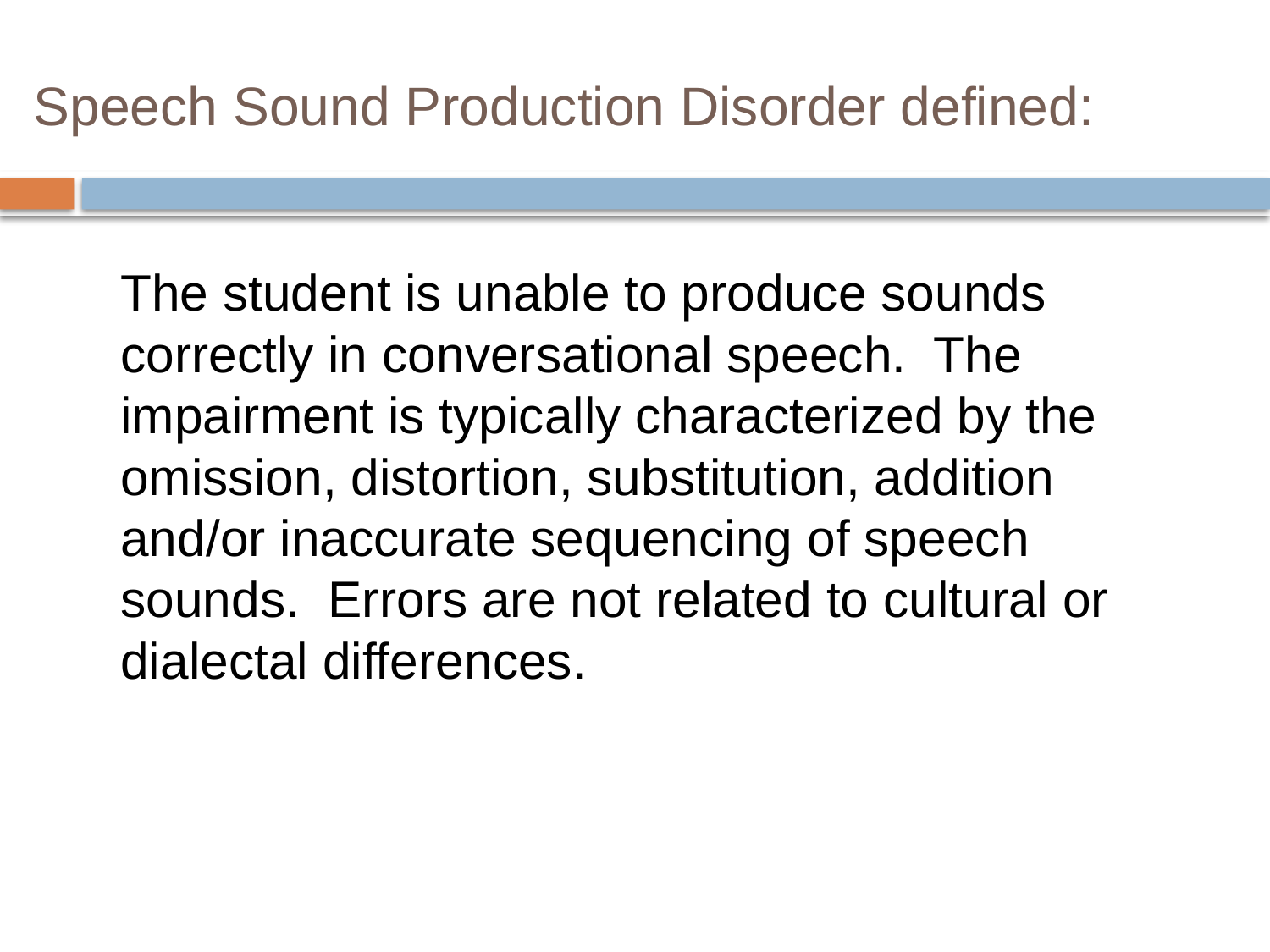

# Speech Sound Production Disorder defined:
	The student is unable to produce sounds correctly in conversational speech.  The impairment is typically characterized by the omission, distortion, substitution, addition and/or inaccurate sequencing of speech sounds.  Errors are not related to cultural or dialectal differences.